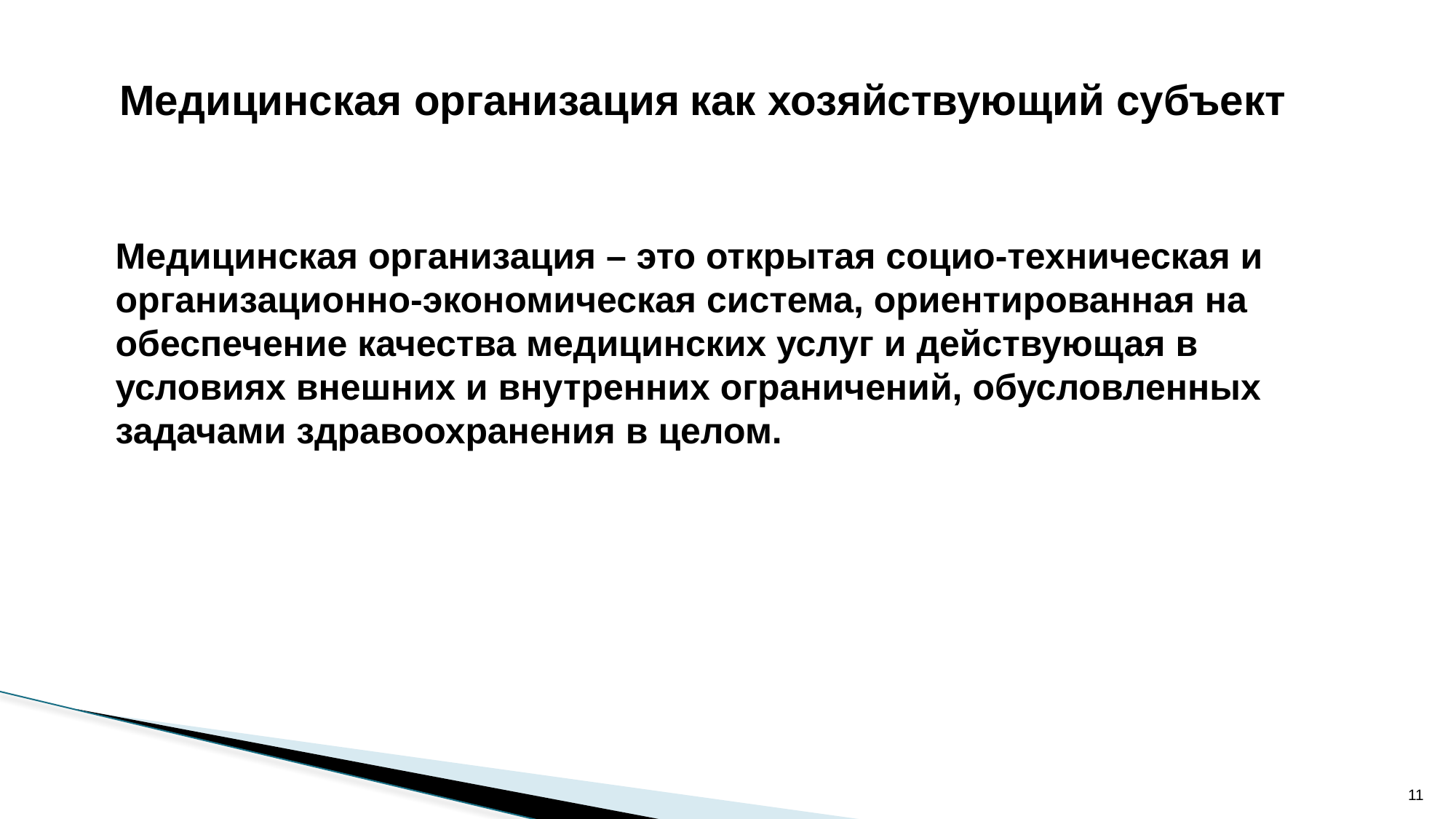

# Медицинская организация как хозяйствующий субъект

Медицинская организация – это открытая социо-техническая и организационно-экономическая система, ориентированная на обеспечение качества медицинских услуг и действующая в условиях внешних и внутренних ограничений, обусловленных задачами здравоохранения в целом.

11